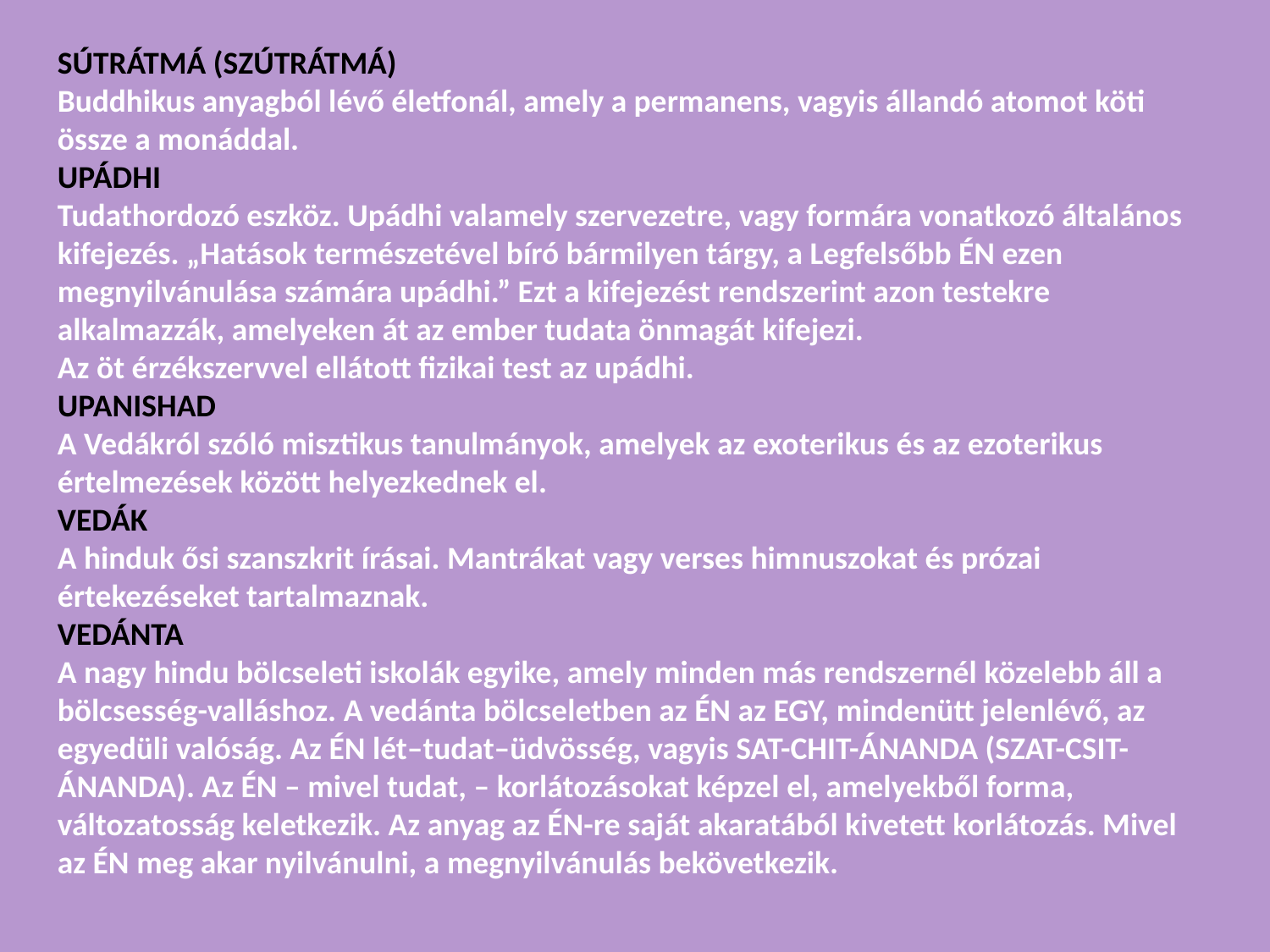

SÚTRÁTMÁ (SZÚTRÁTMÁ)
Buddhikus anyagból lévő életfonál, amely a permanens, vagyis állandó atomot köti össze a monáddal.
UPÁDHI
Tudathordozó eszköz. Upádhi valamely szervezetre, vagy formára vonatkozó általános kifejezés. „Hatások természetével bíró bármilyen tárgy, a Legfelsőbb ÉN ezen megnyilvánulása számára upádhi.” Ezt a kifejezést rendszerint azon testekre alkalmazzák, amelyeken át az ember tudata önmagát kifejezi.
Az öt érzékszervvel ellátott fizikai test az upádhi.
UPANISHAD
A Vedákról szóló misztikus tanulmányok, amelyek az exoterikus és az ezoterikus értelmezések között helyezkednek el.
VEDÁK
A hinduk ősi szanszkrit írásai. Mantrákat vagy verses himnuszokat és prózai értekezéseket tartalmaznak.
VEDÁNTA
A nagy hindu bölcseleti iskolák egyike, amely minden más rendszernél közelebb áll a bölcsesség-valláshoz. A vedánta bölcseletben az ÉN az EGY, mindenütt jelenlévő, az egyedüli valóság. Az ÉN lét–tudat–üdvösség, vagyis SAT-CHIT-ÁNANDA (SZAT-CSIT-ÁNANDA). Az ÉN – mivel tudat, – korlátozásokat képzel el, amelyekből forma, változatosság keletkezik. Az anyag az ÉN-re saját akaratából kivetett korlátozás. Mivel az ÉN meg akar nyilvánulni, a megnyilvánulás bekövetkezik.